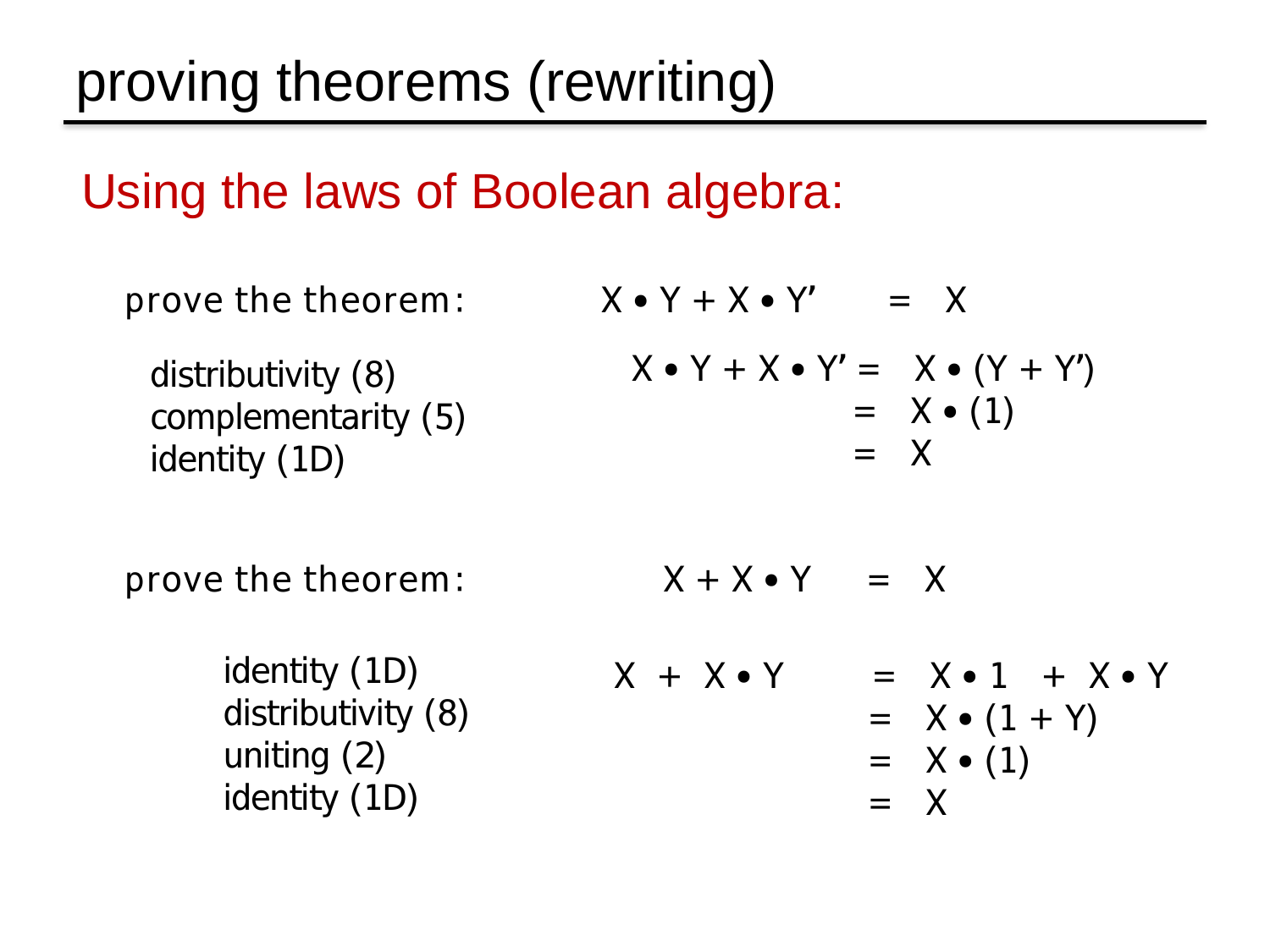

# proving theorems (rewriting)
Using the laws of Boolean algebra:

prove the theorem:             X • Y + X • Y’ 	=   X
prove the theorem:                   X + X • Y     =   X
X • Y + X • Y’ =   X • (Y + Y’)
                    =   X • (1)
                    =   X
distributivity (8)
complementarity (5)
identity (1D)
identity (1D)
distributivity (8)
uniting (2)
identity (1D)
X  +  X • Y        =   X • 1   +  X • Y
                       =   X • (1 + Y)
                       =   X • (1)
                       =   X